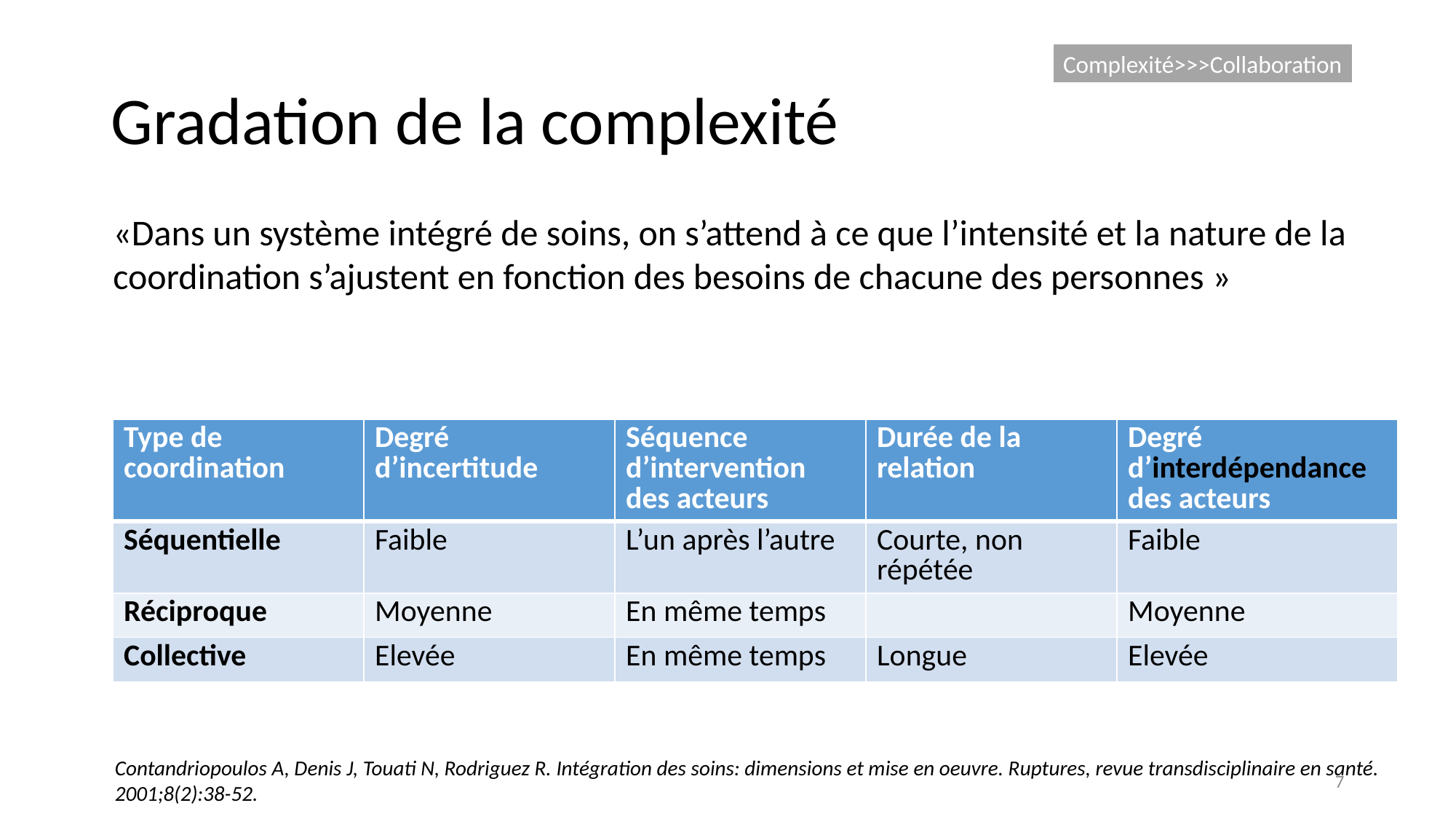

# Gradation de la complexité
Complexité>>>Collaboration
«Dans un système intégré de soins, on s’attend à ce que l’intensité et la nature de la coordination s’ajustent en fonction des besoins de chacune des personnes »
| Type de coordination | Degré d’incertitude | Séquence d’intervention des acteurs | Durée de la relation | Degré d’interdépendance des acteurs |
| --- | --- | --- | --- | --- |
| Séquentielle | Faible | L’un après l’autre | Courte, non répétée | Faible |
| Réciproque | Moyenne | En même temps |  | Moyenne |
| Collective | Elevée | En même temps | Longue | Elevée |
Contandriopoulos A, Denis J, Touati N, Rodriguez R. Intégration des soins: dimensions et mise en oeuvre. Ruptures, revue transdisciplinaire en santé. 2001;8(2):38-52.
7